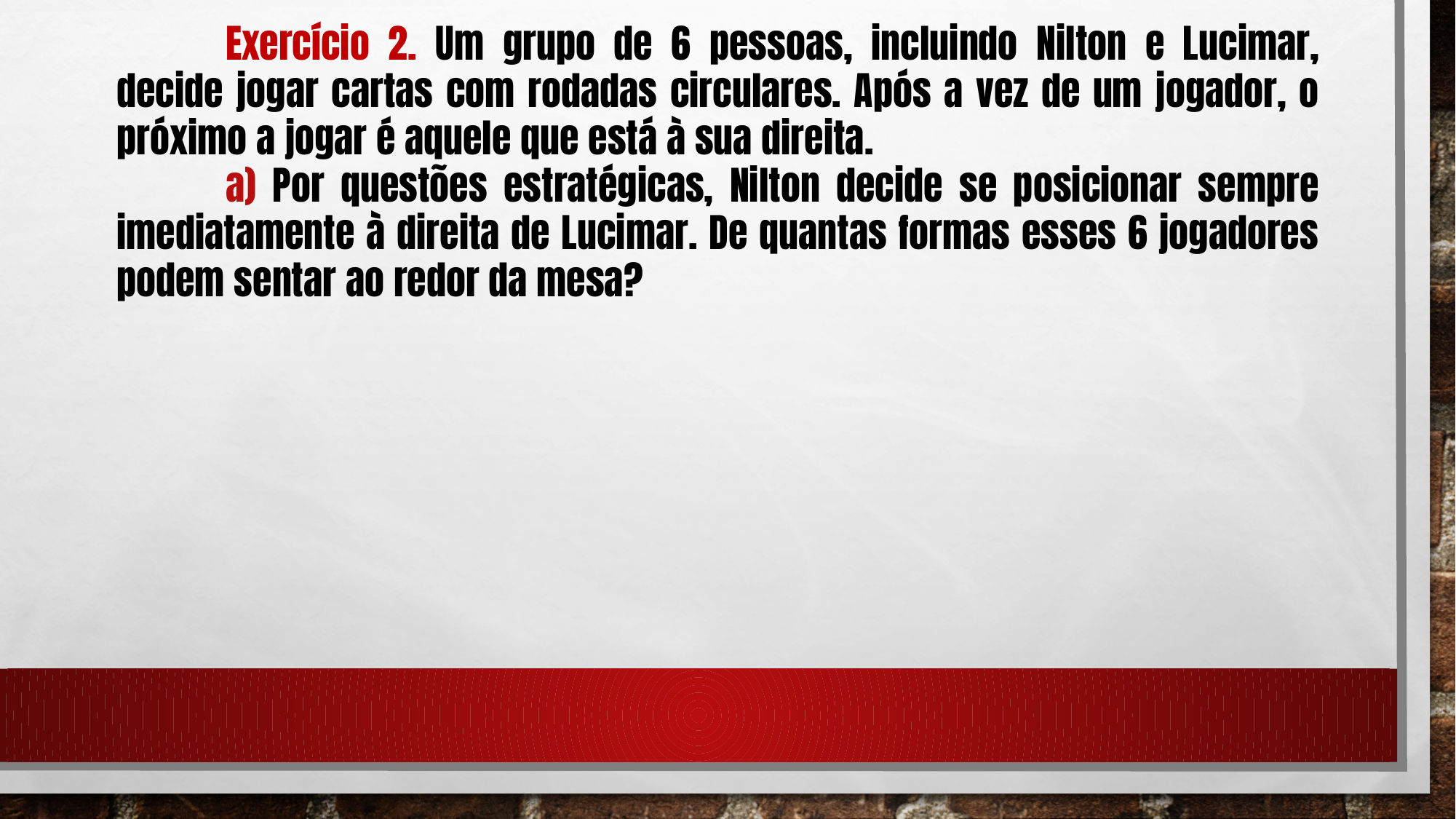

Exercício 2. Um grupo de 6 pessoas, incluindo Nilton e Lucimar, decide jogar cartas com rodadas circulares. Após a vez de um jogador, o próximo a jogar é aquele que está à sua direita.
	a) Por questões estratégicas, Nilton decide se posicionar sempre imediatamente à direita de Lucimar. De quantas formas esses 6 jogadores podem sentar ao redor da mesa?